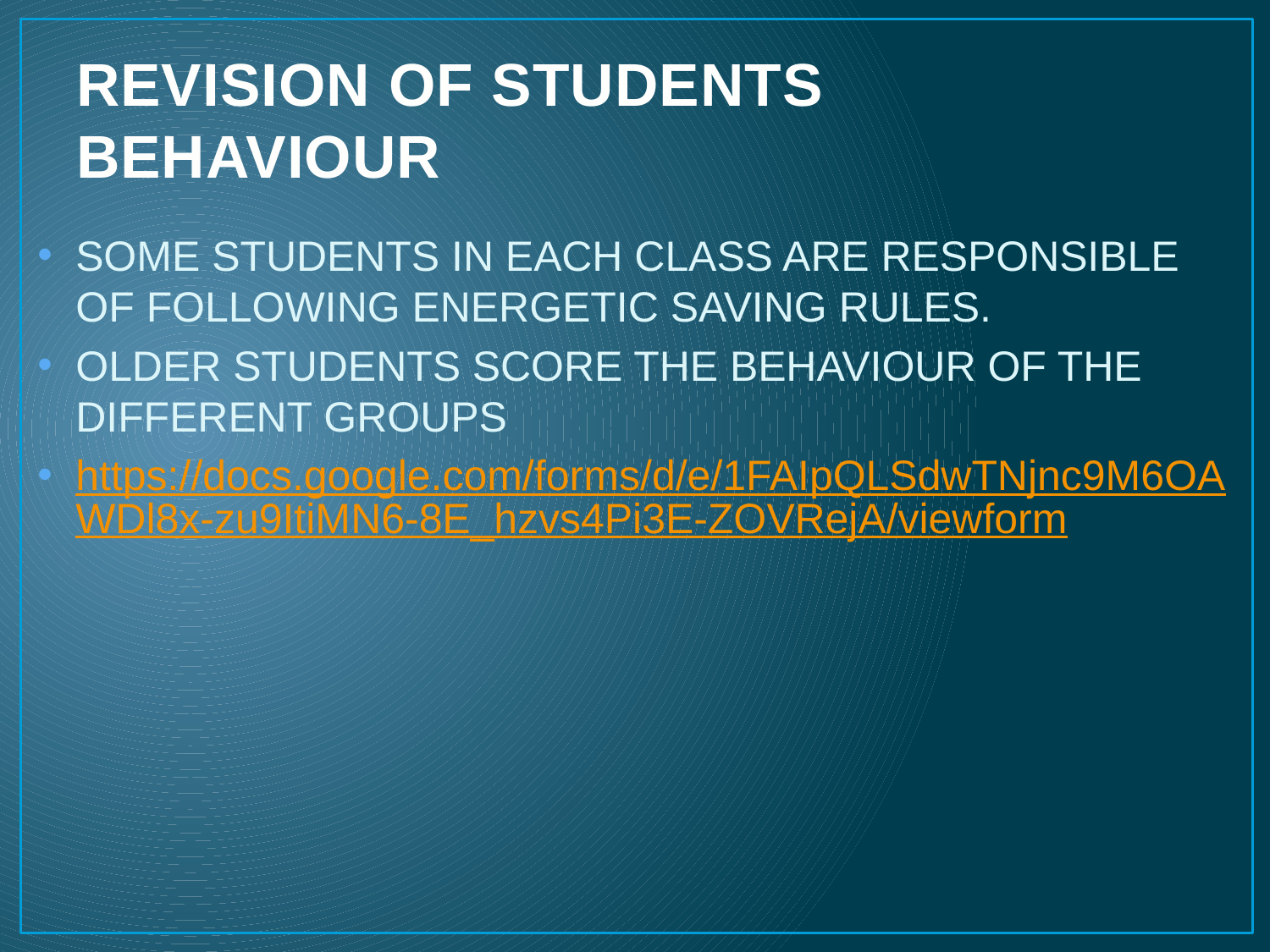

# REVISION OF STUDENTS BEHAVIOUR
SOME STUDENTS IN EACH CLASS ARE RESPONSIBLE OF FOLLOWING ENERGETIC SAVING RULES.
OLDER STUDENTS SCORE THE BEHAVIOUR OF THE DIFFERENT GROUPS
https://docs.google.com/forms/d/e/1FAIpQLSdwTNjnc9M6OAWDl8x-zu9ItiMN6-8E_hzvs4Pi3E-ZOVRejA/viewform